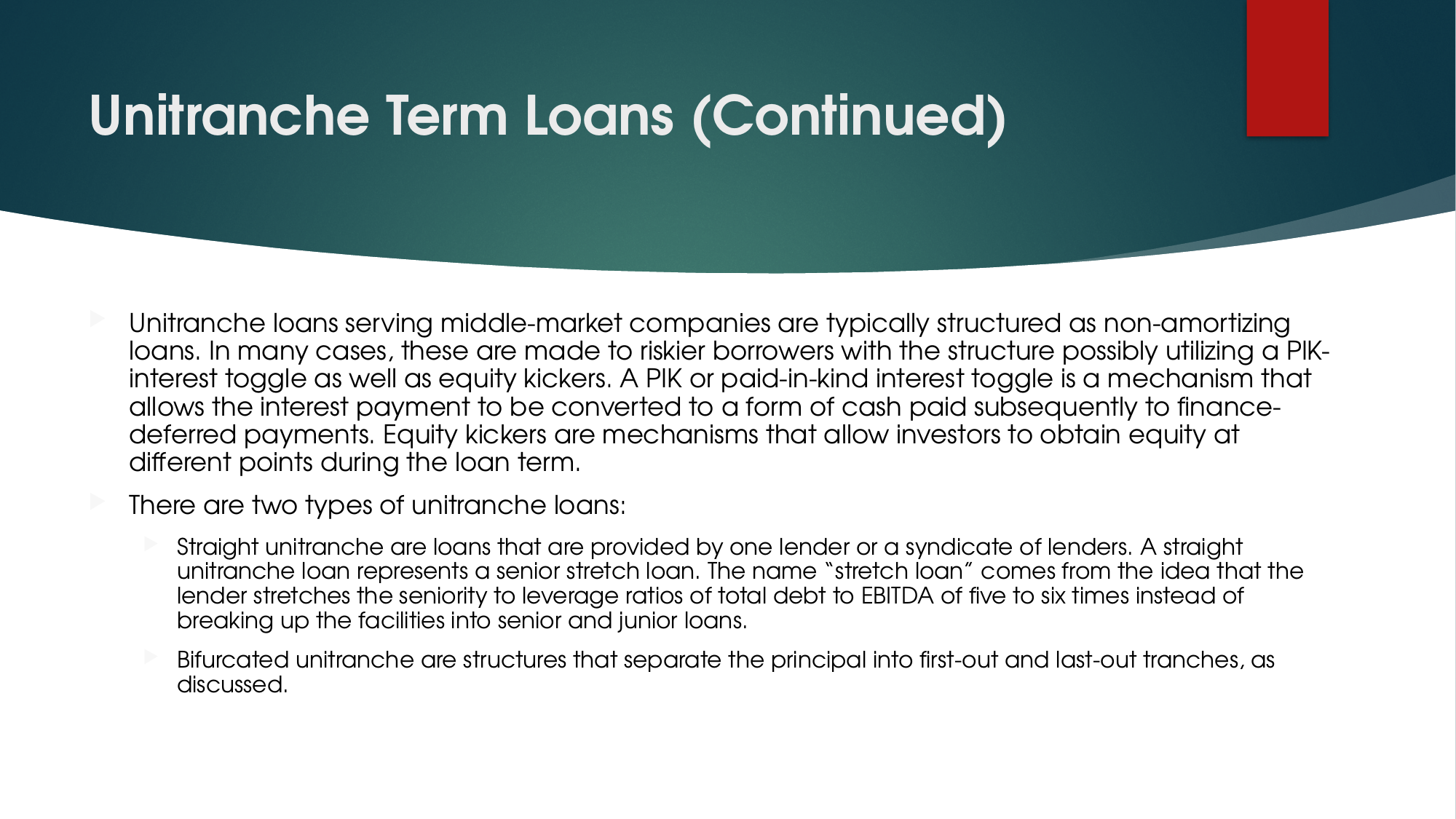

# Unitranche Term Loans (Continued)

Unitranche loans serving middle-market companies are typically structured as non-amortizing loans. In many cases, these are made to riskier borrowers with the structure possibly utilizing a PIK-interest toggle as well as equity kickers. A PIK or paid-in-kind interest toggle is a mechanism that allows the interest payment to be converted to a form of cash paid subsequently to finance-deferred payments. Equity kickers are mechanisms that allow investors to obtain equity at different points during the loan term.
There are two types of unitranche loans:
Straight unitranche are loans that are provided by one lender or a syndicate of lenders. A straight unitranche loan represents a senior stretch loan. The name “stretch loan” comes from the idea that the lender stretches the seniority to leverage ratios of total debt to EBITDA of five to six times instead of breaking up the facilities into senior and junior loans.
Bifurcated unitranche are structures that separate the principal into first-out and last-out tranches, as discussed.